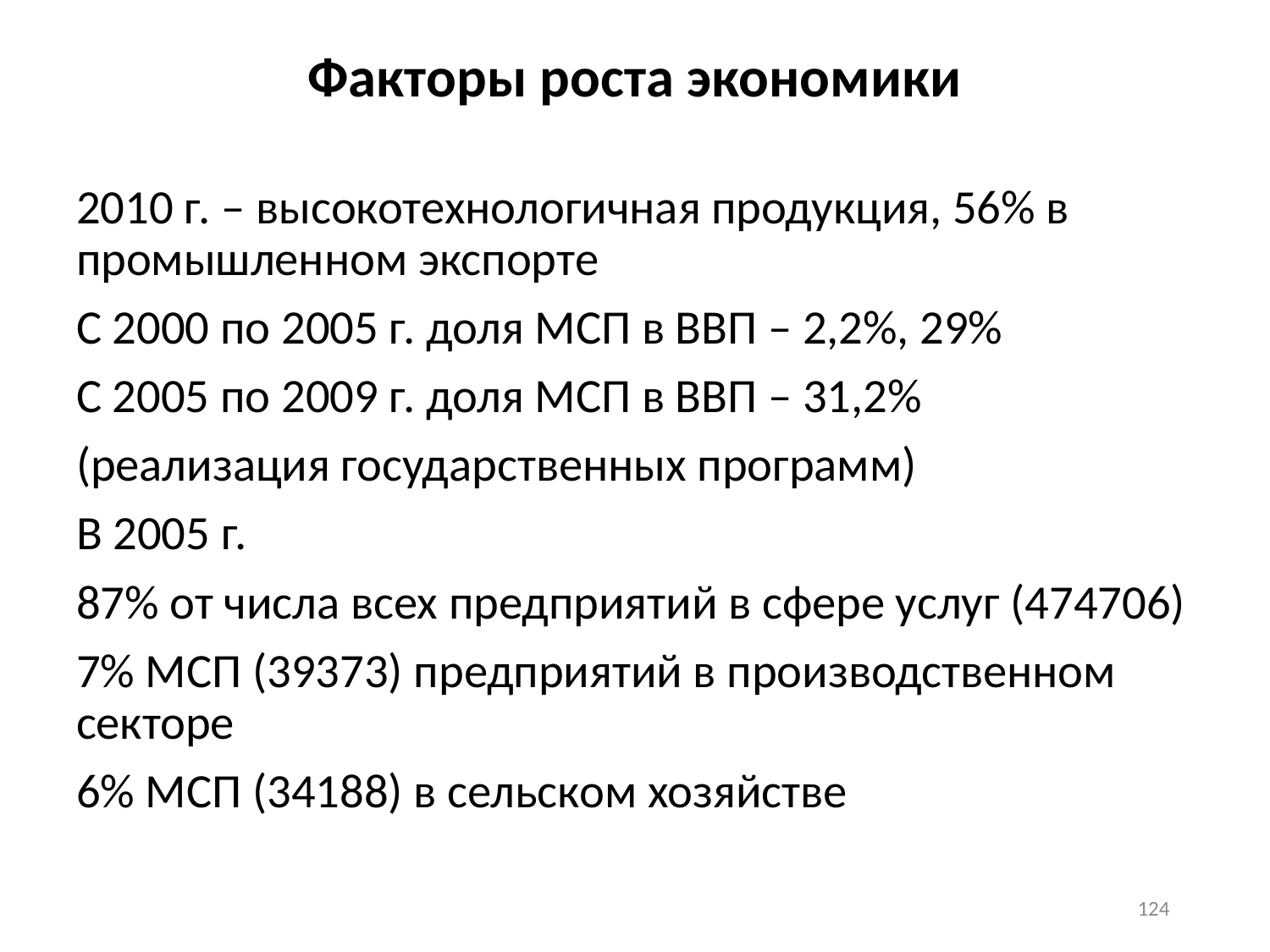

# Факторы роста экономики
2010 г. – высокотехнологичная продукция, 56% в промышленном экспорте
С 2000 по 2005 г. доля МСП в ВВП – 2,2%, 29%
С 2005 по 2009 г. доля МСП в ВВП – 31,2%
(реализация государственных программ)
В 2005 г.
87% от числа всех предприятий в сфере услуг (474706)
7% МСП (39373) предприятий в производственном секторе
6% МСП (34188) в сельском хозяйстве

124